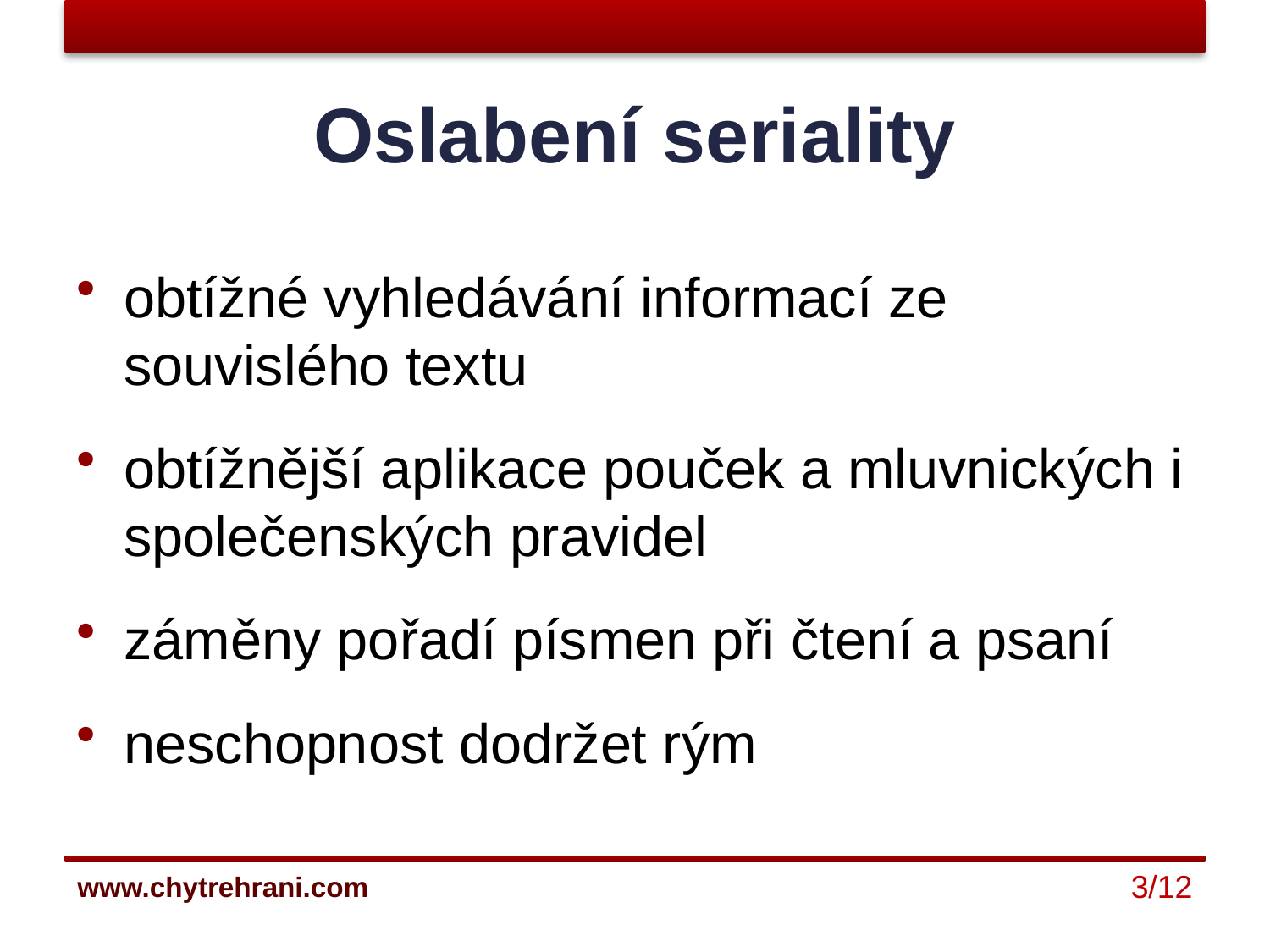

# Oslabení seriality

obtížné vyhledávání informací ze souvislého textu

obtížnější aplikace pouček a mluvnických i společenských pravidel

záměny pořadí písmen při čtení a psaní

neschopnost dodržet rým

3/12